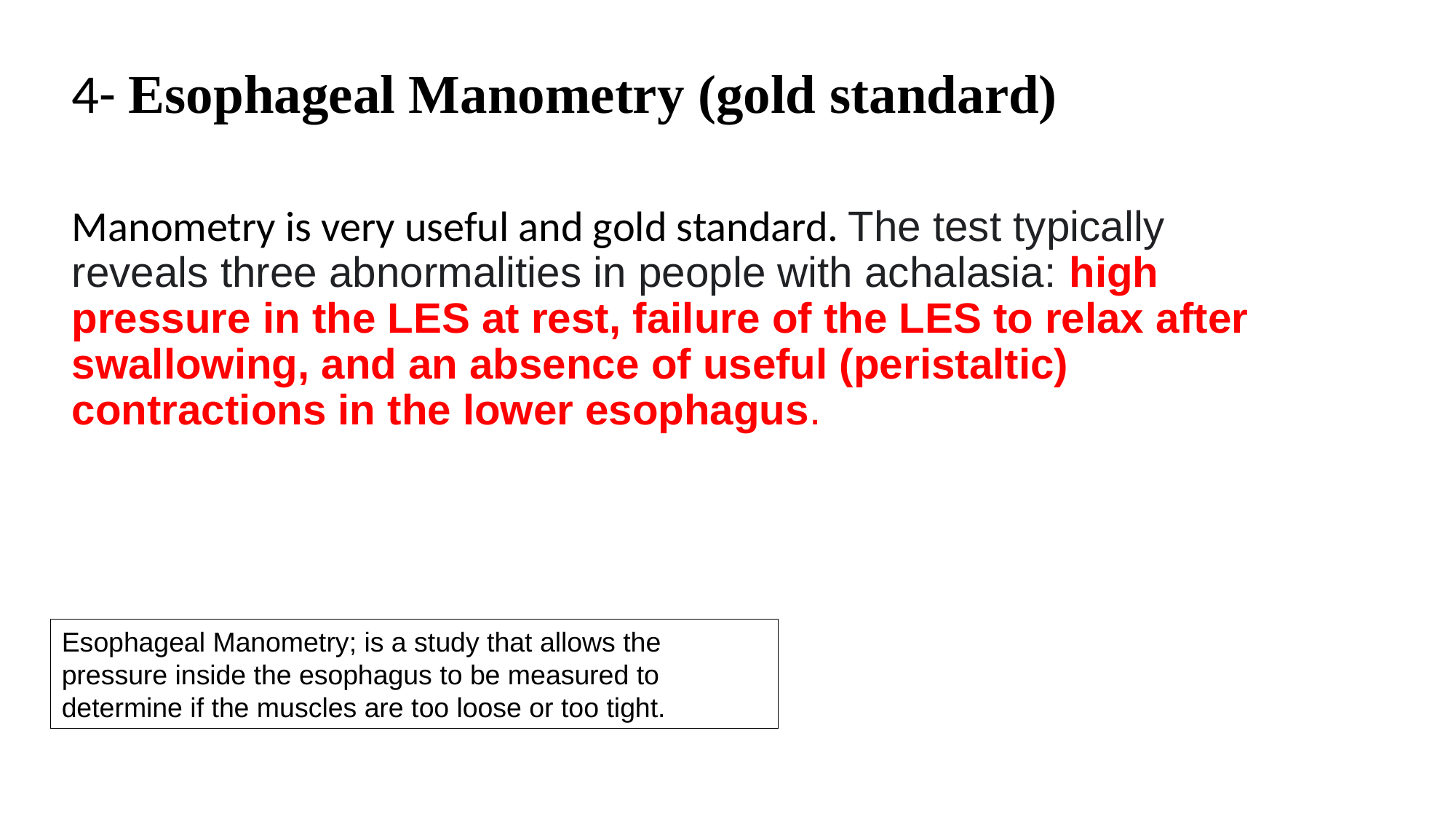

# 4- Esophageal Manometry (gold standard)
Manometry is very useful and gold standard. The test typically reveals three abnormalities in people with achalasia: high pressure in the LES at rest, failure of the LES to relax after swallowing, and an absence of useful (peristaltic) contractions in the lower esophagus.
Esophageal Manometry; is a study that allows the pressure inside the esophagus to be measured to determine if the muscles are too loose or too tight.